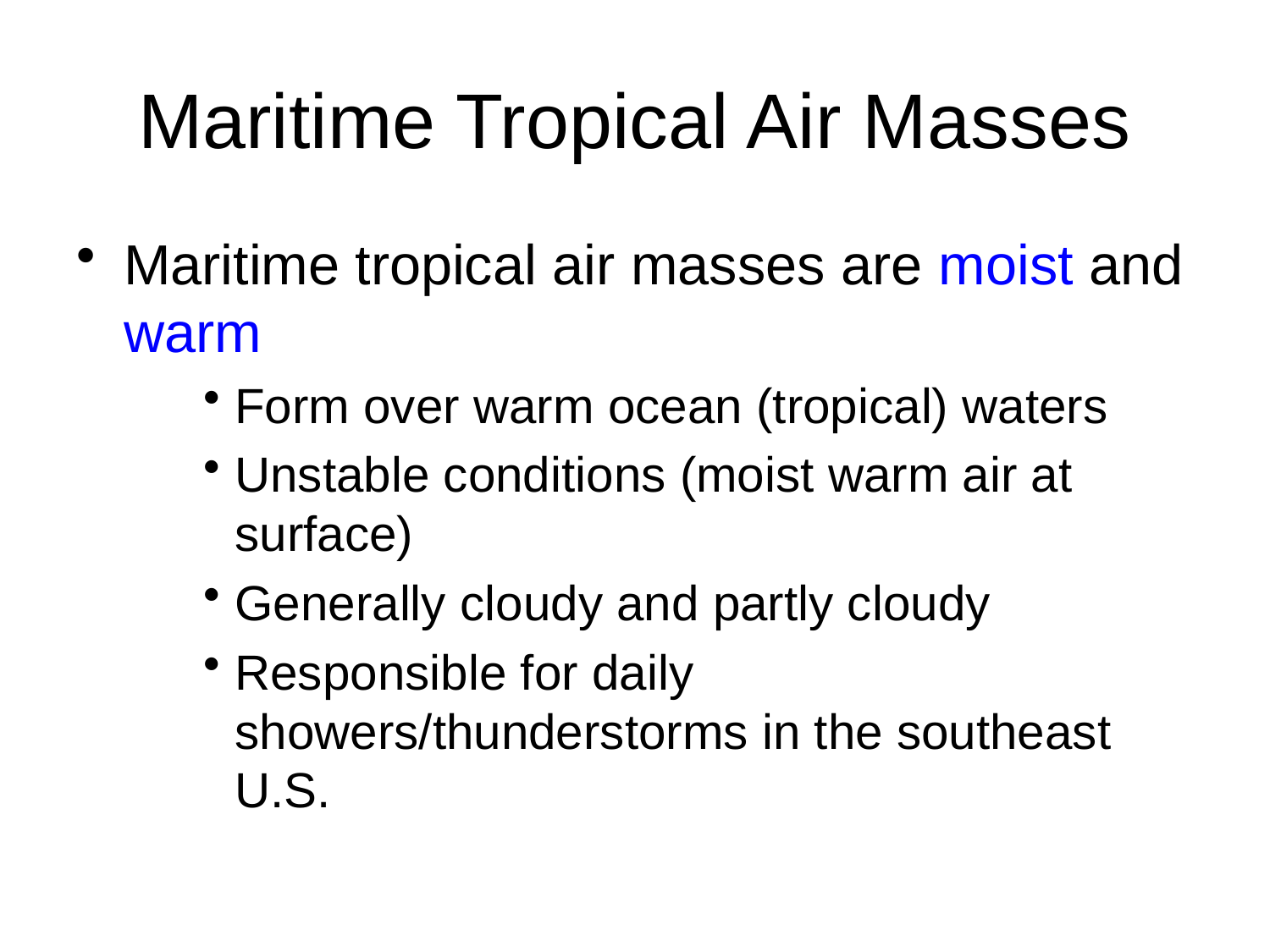

# Maritime Tropical Air Masses
Maritime tropical air masses are moist and warm
Form over warm ocean (tropical) waters
Unstable conditions (moist warm air at surface)
Generally cloudy and partly cloudy
Responsible for daily showers/thunderstorms in the southeast U.S.